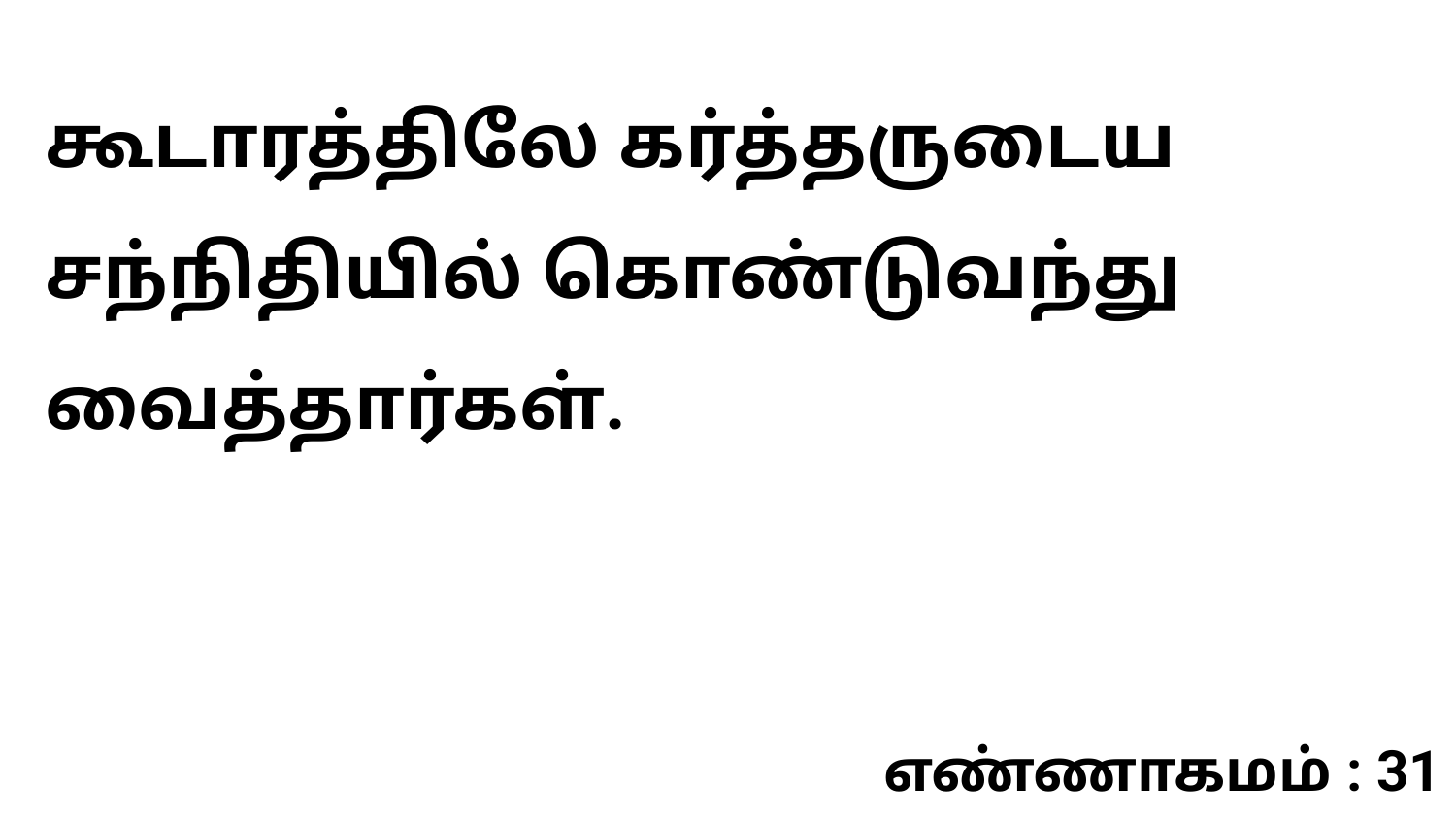

கூடாரத்திலே கர்த்தருடைய சந்நிதியில் கொண்டுவந்து வைத்தார்கள்.
எண்ணாகமம் : 31